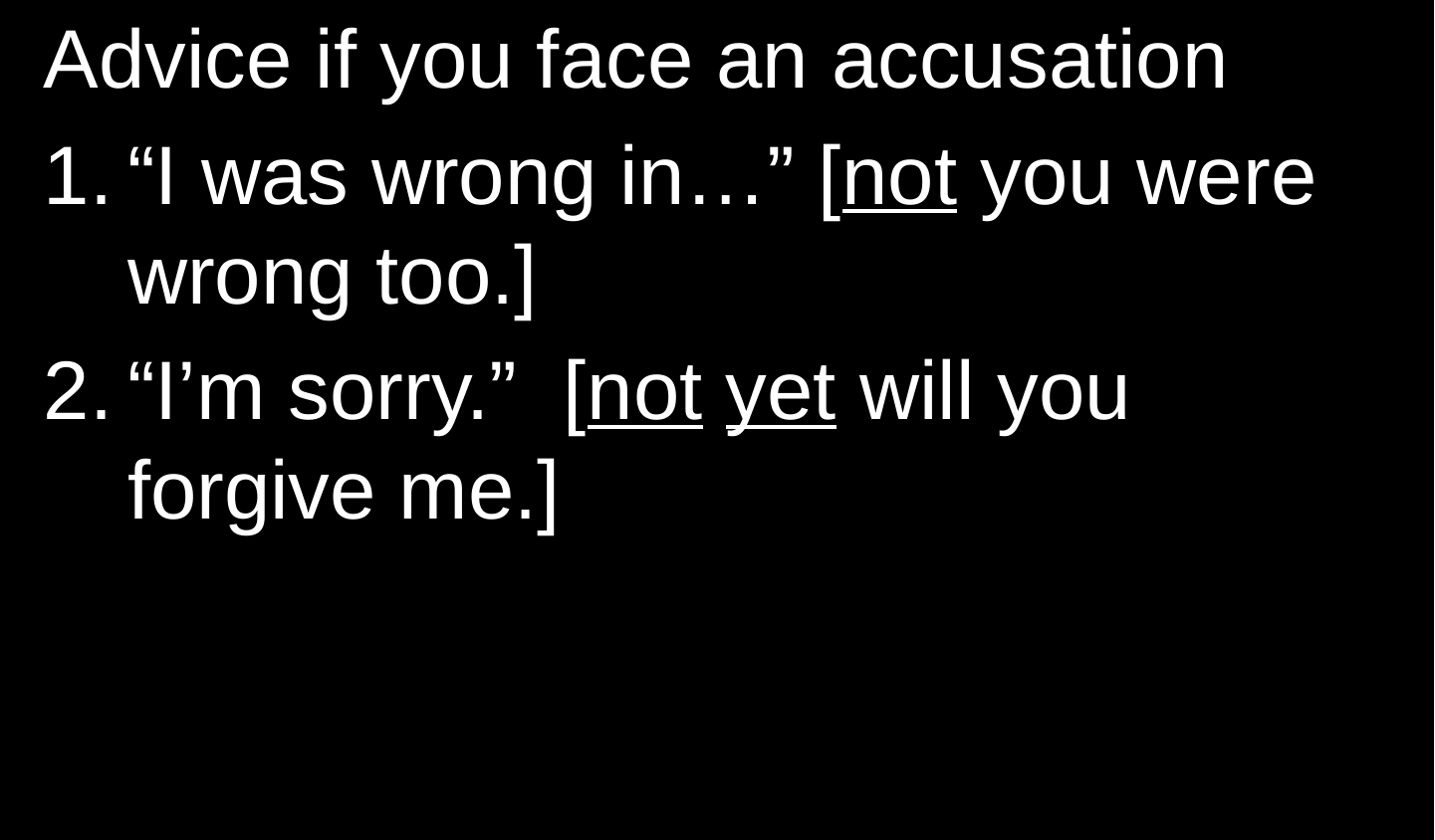

Advice if you face an accusation
“I was wrong in…” [not you were wrong too.]
“I’m sorry.”  [not yet will you forgive me.]